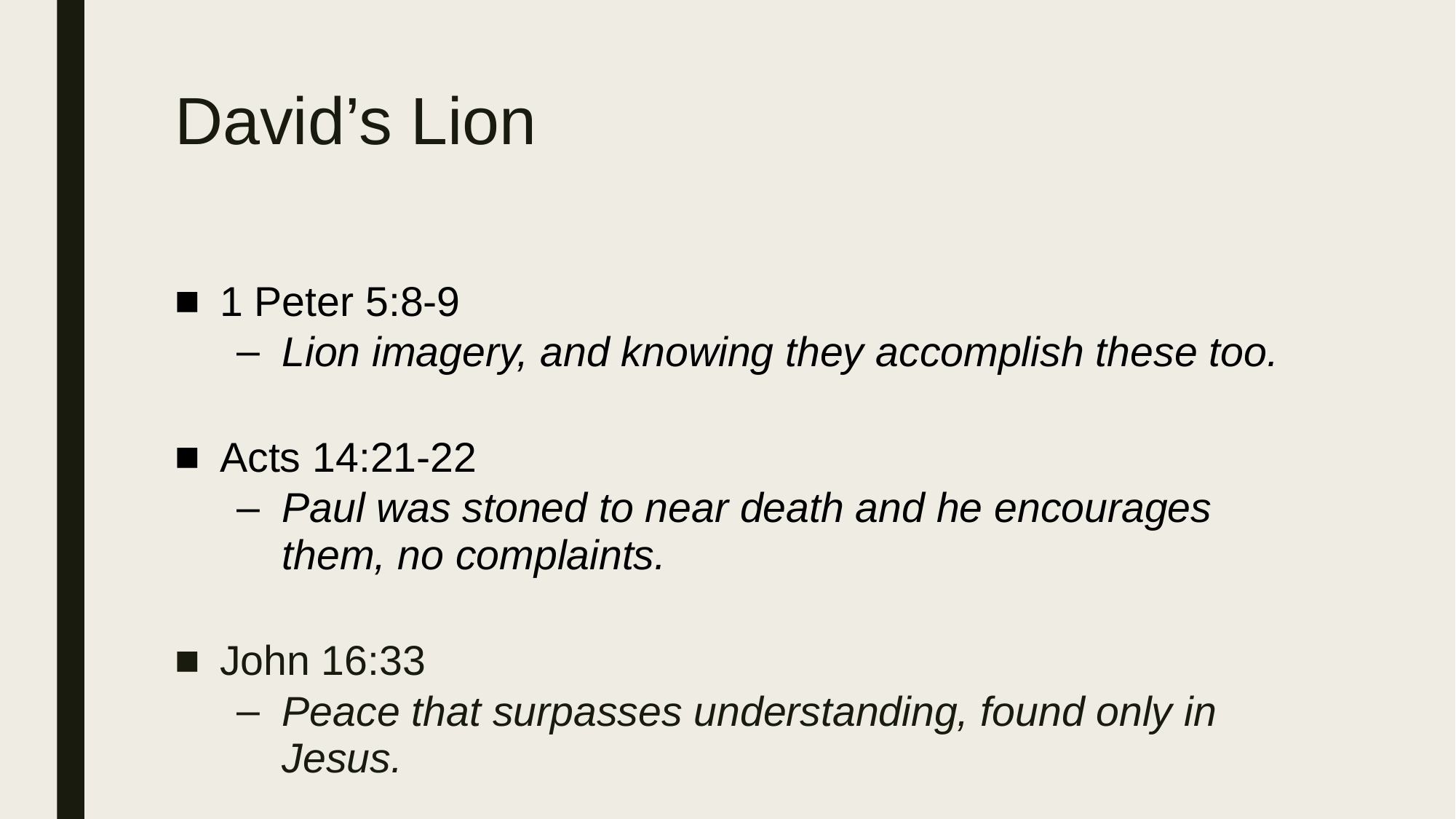

# David’s Lion
1 Peter 5:8-9
Lion imagery, and knowing they accomplish these too.

Acts 14:21-22
Paul was stoned to near death and he encourages them, no complaints.

John 16:33
Peace that surpasses understanding, found only in Jesus.